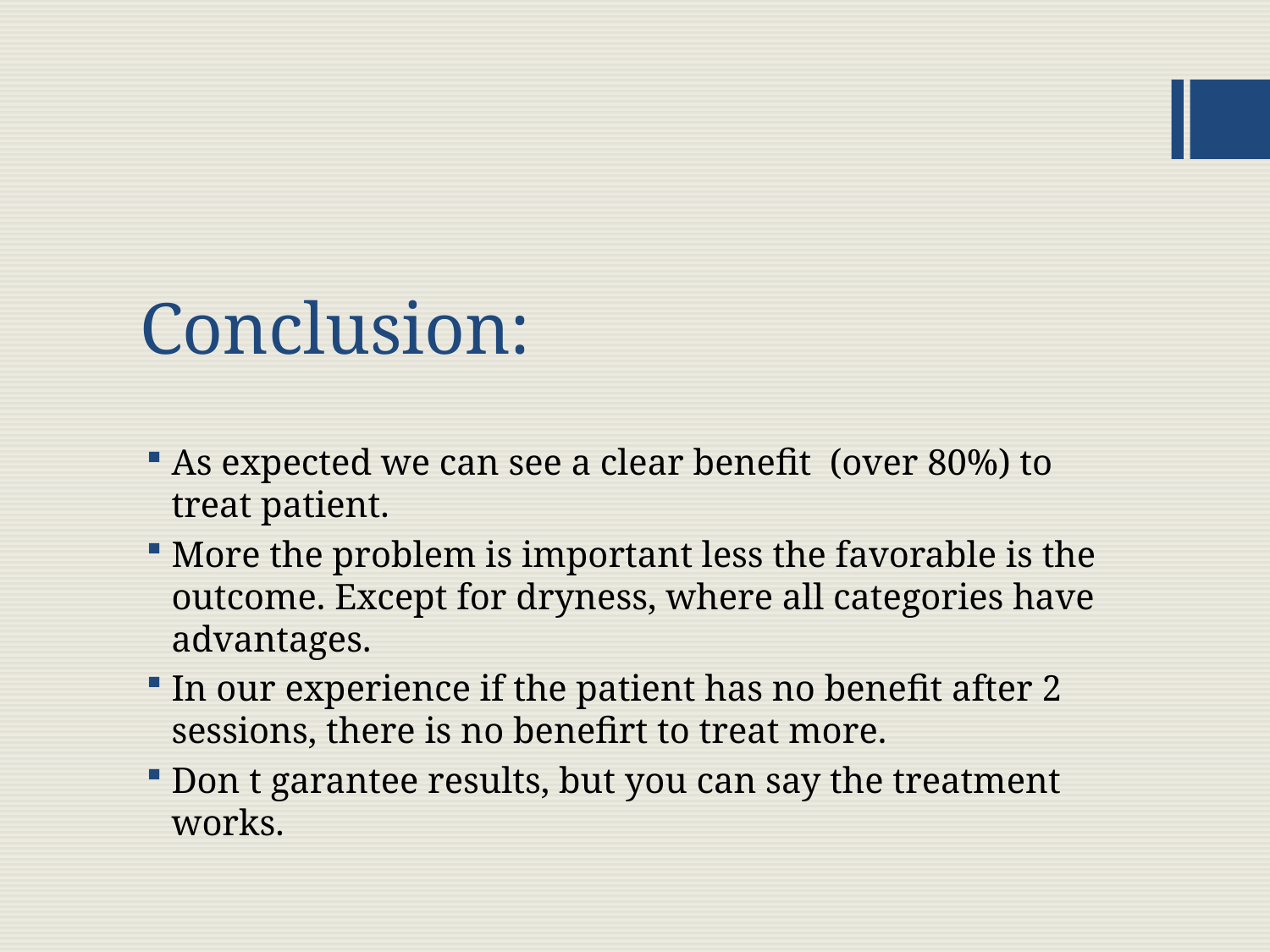

# Conclusion:

As expected we can see a clear benefit  (over 80%) to treat patient.
More the problem is important less the favorable is the outcome. Except for dryness, where all categories have advantages.
In our experience if the patient has no benefit after 2 sessions, there is no benefirt to treat more.
Don t garantee results, but you can say the treatment works.